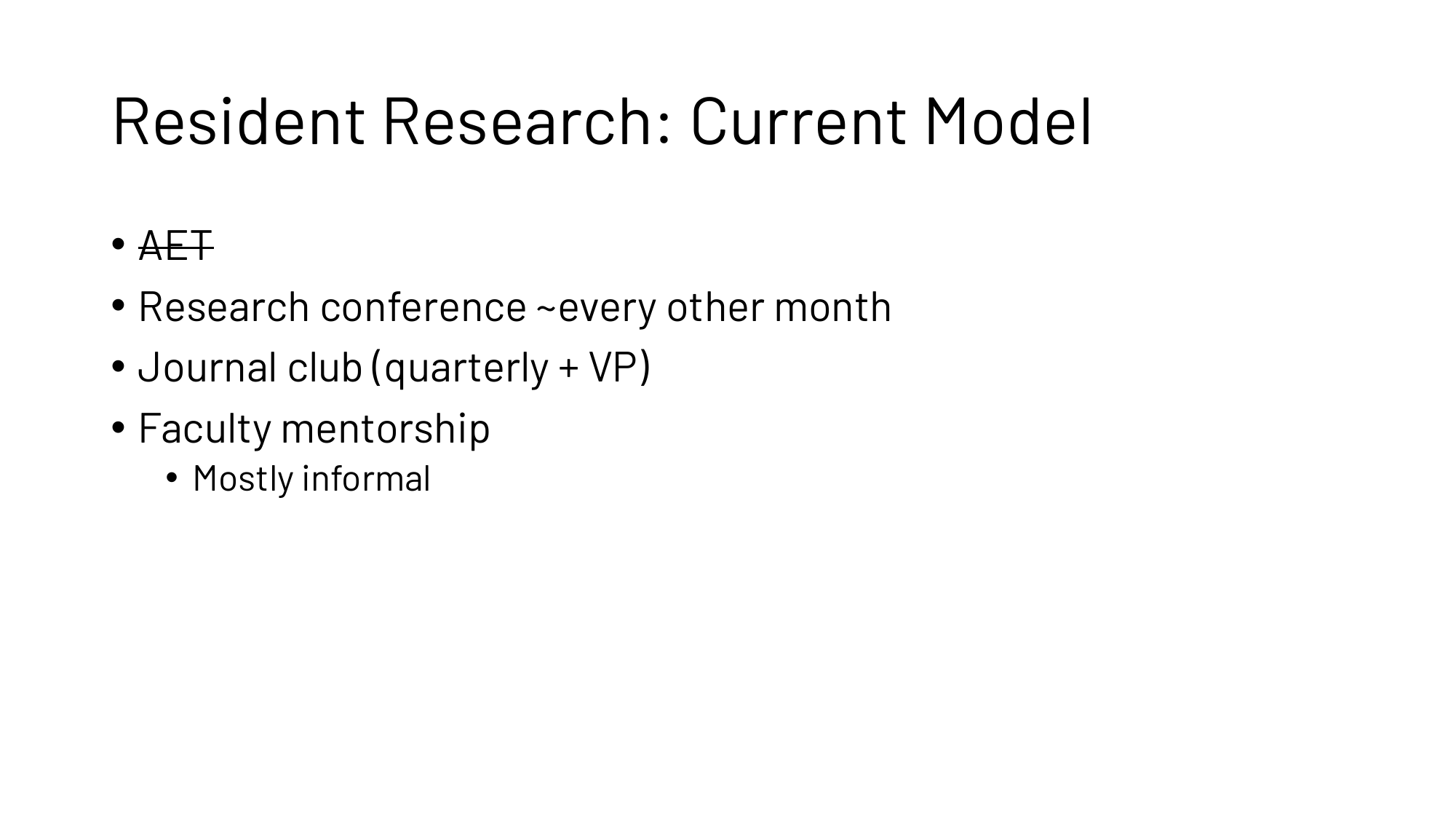

# Resident Research: Current Model
AET
Research conference ~every other month
Journal club (quarterly + VP)
Faculty mentorship
Mostly informal